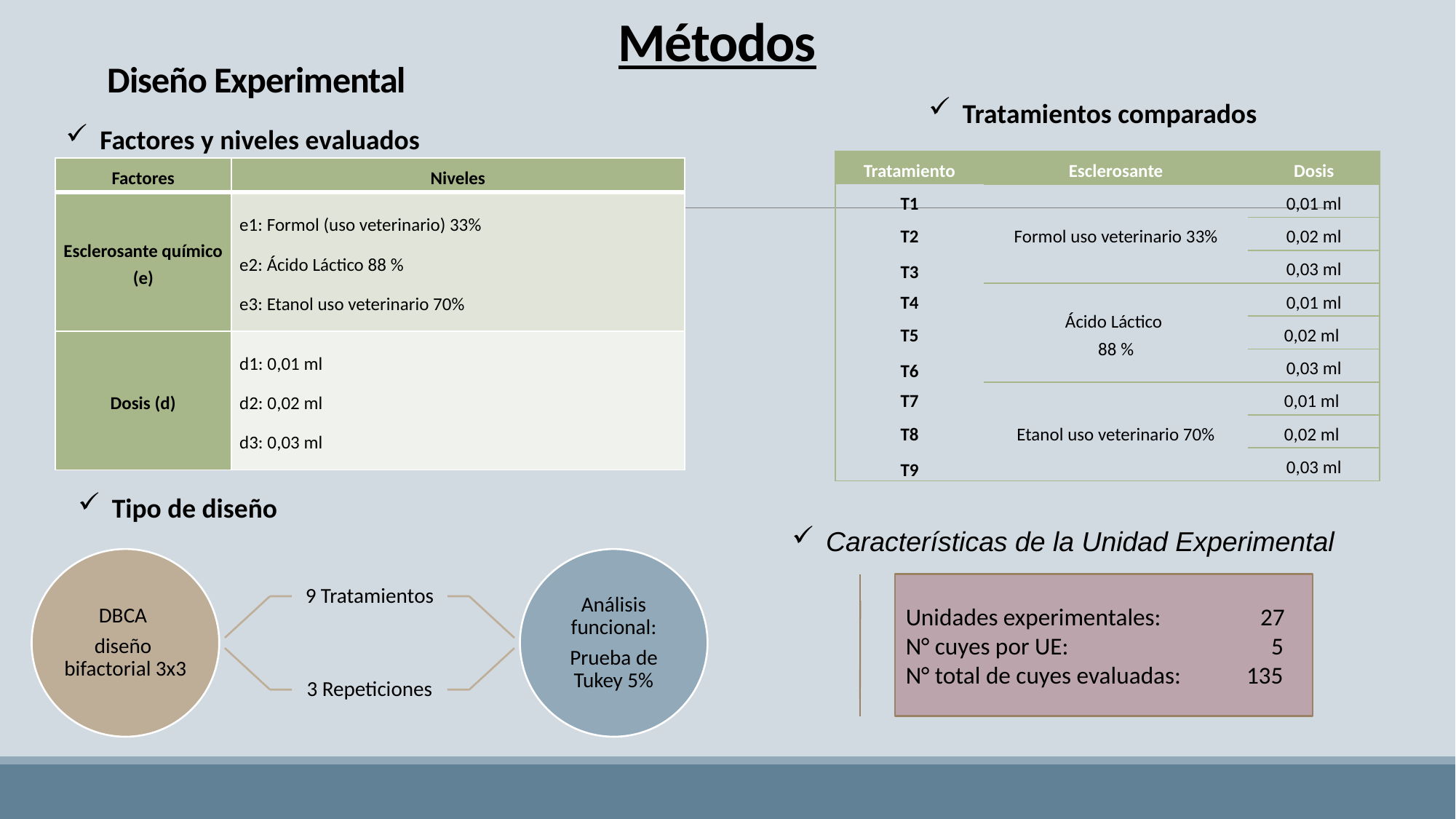

# Métodos
Diseño Experimental
Tratamientos comparados
Factores y niveles evaluados
| Tratamiento | Esclerosante | Dosis |
| --- | --- | --- |
| T1 | Formol uso veterinario 33% | 0,01 ml |
| T2 |  | 0,02 ml |
| T3 |  | 0,03 ml |
| T4 | Ácido Láctico 88 % | 0,01 ml |
| T5 |  | 0,02 ml |
| T6 |  | 0,03 ml |
| T7 | Etanol uso veterinario 70% | 0,01 ml |
| T8 |  | 0,02 ml |
| T9 |  | 0,03 ml |
| Factores | Niveles |
| --- | --- |
| Esclerosante químico (e) | e1: Formol (uso veterinario) 33% e2: Ácido Láctico 88 % e3: Etanol uso veterinario 70% |
| Dosis (d) | d1: 0,01 ml d2: 0,02 ml d3: 0,03 ml |
Tipo de diseño
DBCA
diseño  bifactorial 3x3
9 Tratamientos
3 Repeticiones
Análisis funcional:
Prueba de Tukey 5%
Características de la Unidad Experimental
Unidades experimentales:	     27
N° cuyes por UE: 	                           5
N° total de cuyes evaluadas:            135